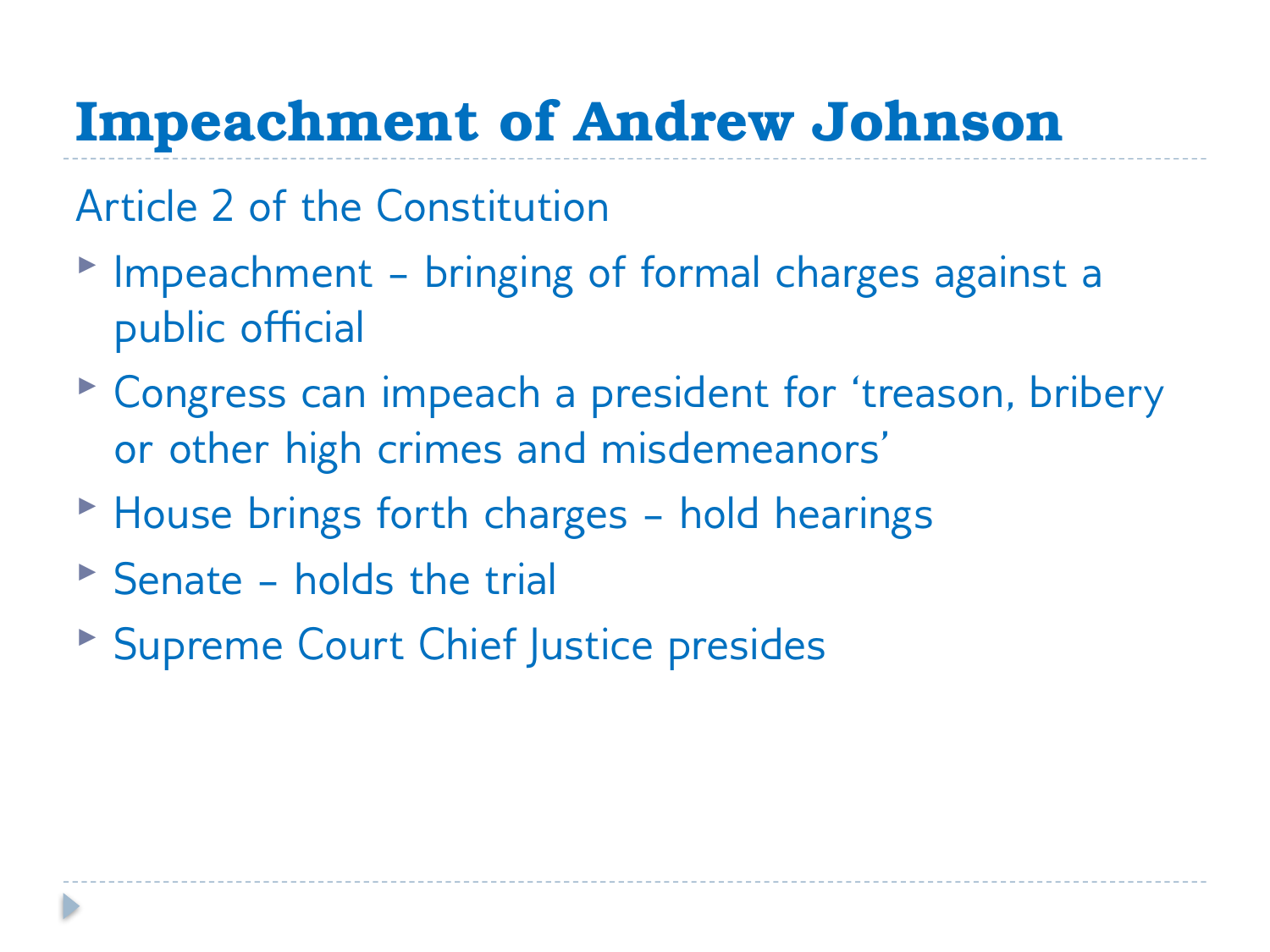

# Impeachment of Andrew Johnson
Article 2 of the Constitution
Impeachment – bringing of formal charges against a public official
Congress can impeach a president for ‘treason, bribery or other high crimes and misdemeanors’
House brings forth charges – hold hearings
Senate – holds the trial
Supreme Court Chief Justice presides